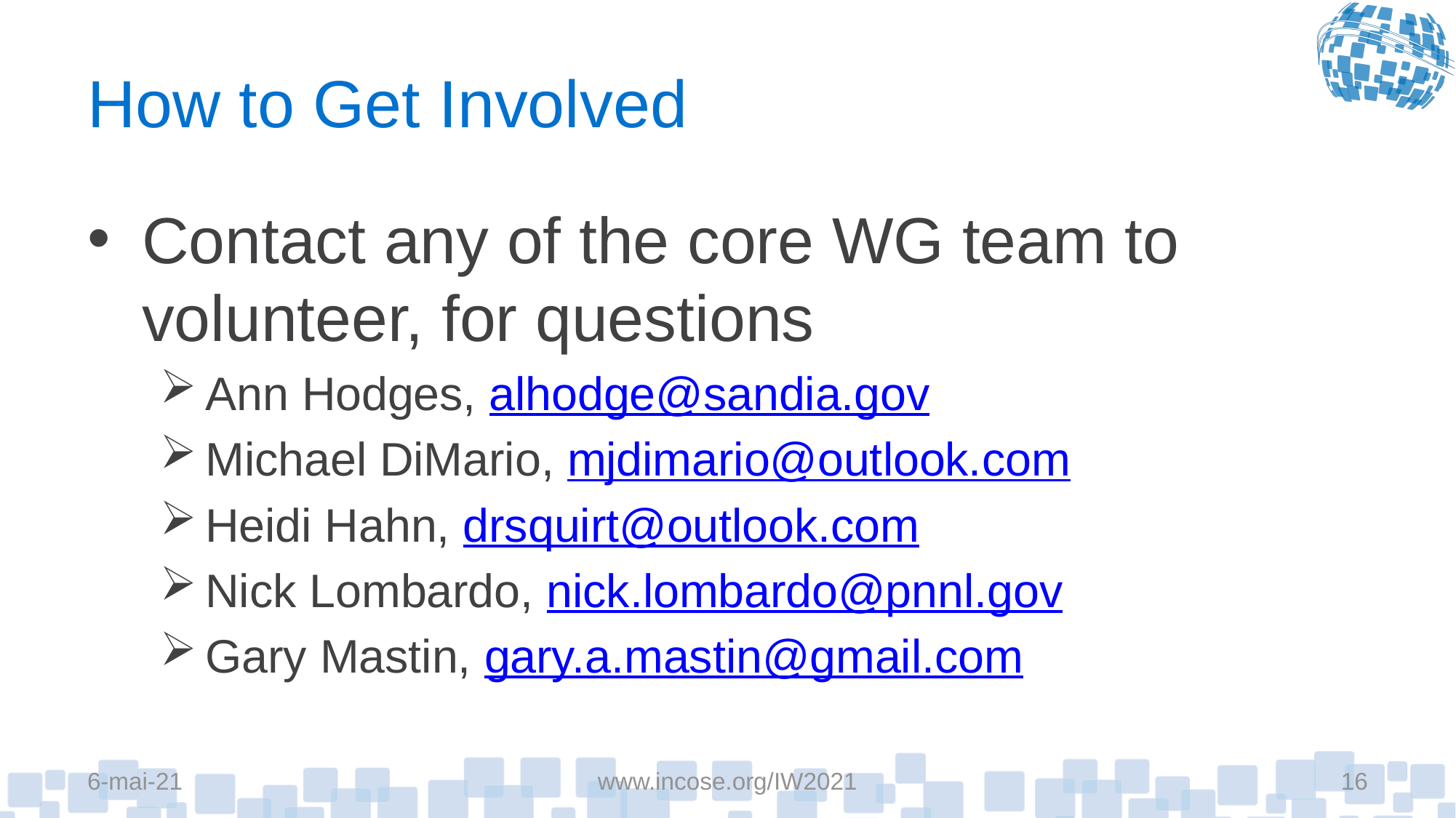

# How to Get Involved
Contact any of the core WG team to volunteer, for questions
Ann Hodges, alhodge@sandia.gov
Michael DiMario, mjdimario@outlook.com
Heidi Hahn, drsquirt@outlook.com
Nick Lombardo, nick.lombardo@pnnl.gov
Gary Mastin, gary.a.mastin@gmail.com
6-mai-21
www.incose.org/IW2021
16